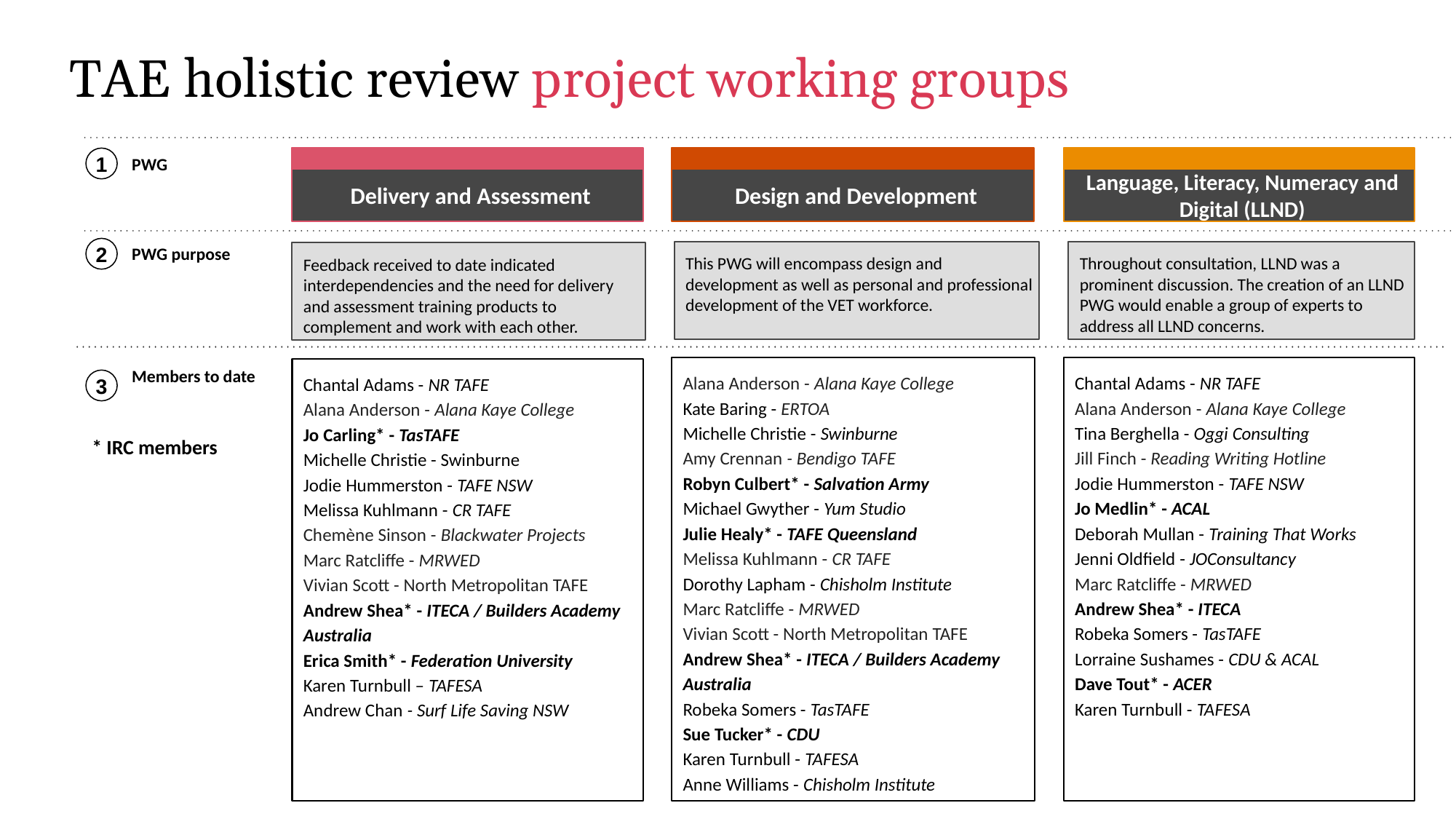

TAE holistic review project working groups

Delivery and Assessment

Design and Development

1
PWG
Language, Literacy, Numeracy and Digital (LLND)
2
Throughout consultation, LLND was a prominent discussion. The creation of an LLND PWG would enable a group of experts to address all LLND concerns.

This PWG will encompass design and development as well as personal and professional development of the VET workforce.
Feedback received to date indicated interdependencies and the need for delivery and assessment training products to complement and work with each other.
PWG purpose
Chantal Adams - NR TAFE
Alana Anderson - Alana Kaye College
Tina Berghella - Oggi Consulting
Jill Finch - Reading Writing Hotline
Jodie Hummerston - TAFE NSW
Jo Medlin* - ACAL
Deborah Mullan - Training That Works
Jenni Oldfield - JOConsultancy
Marc Ratcliffe - MRWED
Andrew Shea* - ITECA
Robeka Somers - TasTAFE
Lorraine Sushames - CDU & ACAL
Dave Tout* - ACER
Karen Turnbull - TAFESA

Alana Anderson - Alana Kaye College
Kate Baring - ERTOA
Michelle Christie - Swinburne
Amy Crennan - Bendigo TAFE
Robyn Culbert* - Salvation Army
Michael Gwyther - Yum Studio
Julie Healy* - TAFE Queensland
Melissa Kuhlmann - CR TAFE
Dorothy Lapham - Chisholm Institute
Marc Ratcliffe - MRWED
Vivian Scott - North Metropolitan TAFE
Andrew Shea* - ITECA / Builders Academy Australia
Robeka Somers - TasTAFE
Sue Tucker* - CDU
Karen Turnbull - TAFESA
Anne Williams - Chisholm Institute

Chantal Adams - NR TAFE
Alana Anderson - Alana Kaye College
Jo Carling* - TasTAFE
Michelle Christie - Swinburne
Jodie Hummerston - TAFE NSW
Melissa Kuhlmann - CR TAFE
Chemène Sinson - Blackwater Projects
Marc Ratcliffe - MRWED
Vivian Scott - North Metropolitan TAFE
Andrew Shea* - ITECA / Builders Academy Australia
Erica Smith* - Federation University
Karen Turnbull – TAFESA
Andrew Chan - Surf Life Saving NSW
Members to date
3
* IRC members

5